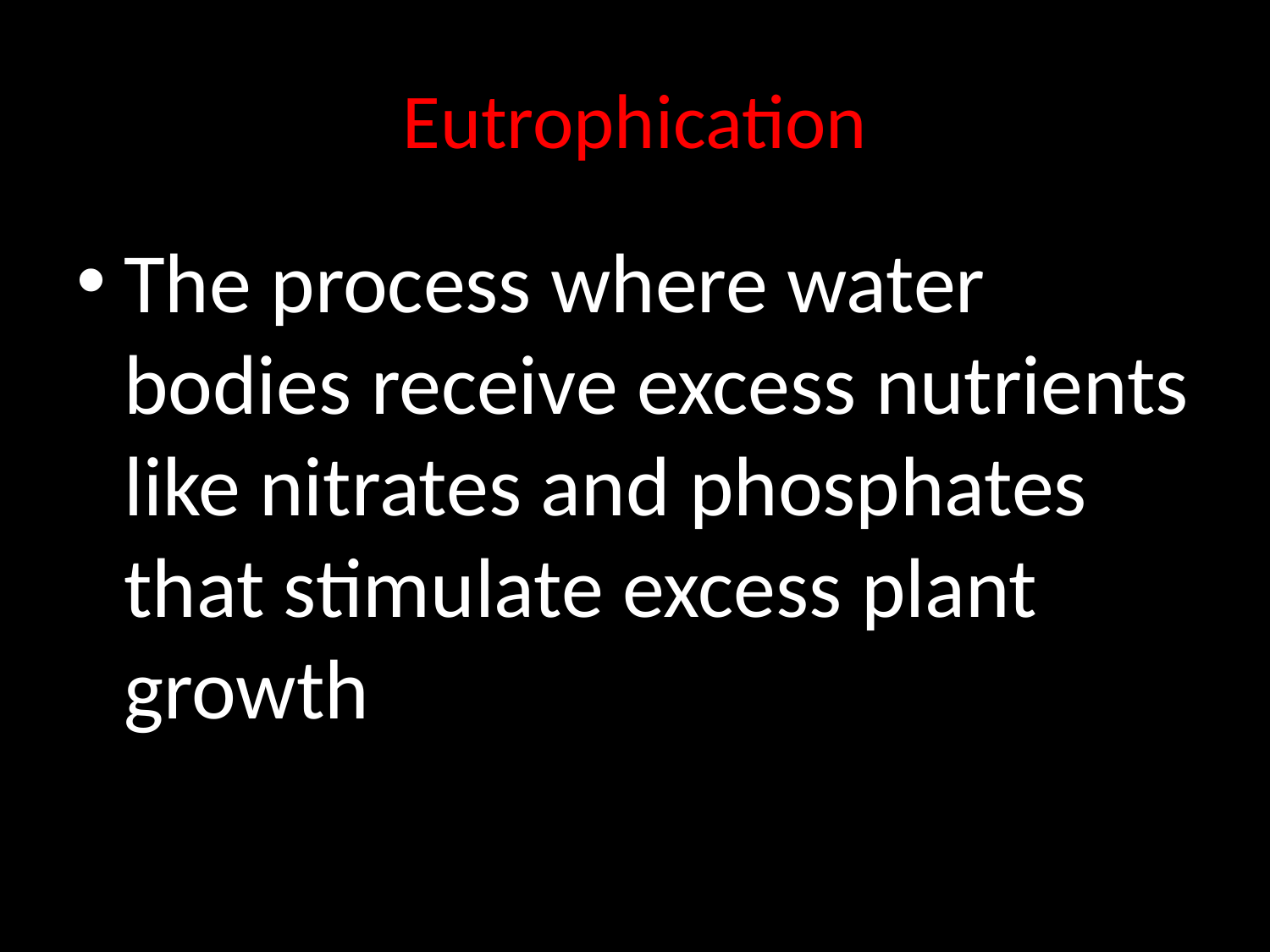

# Eutrophication
The process where water bodies receive excess nutrients like nitrates and phosphates that stimulate excess plant growth